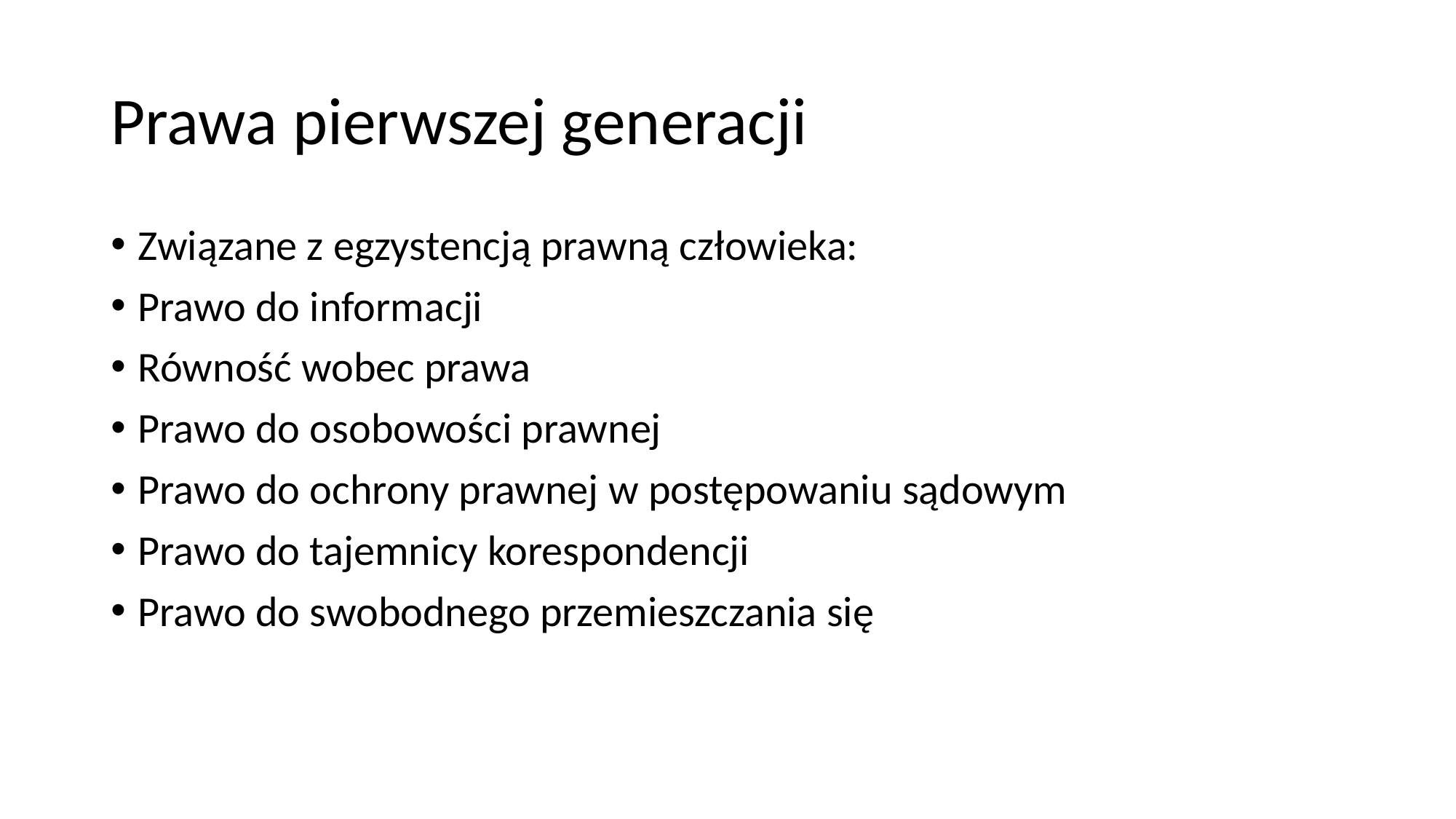

# Prawa pierwszej generacji
Związane z egzystencją prawną człowieka:
Prawo do informacji
Równość wobec prawa
Prawo do osobowości prawnej
Prawo do ochrony prawnej w postępowaniu sądowym
Prawo do tajemnicy korespondencji
Prawo do swobodnego przemieszczania się